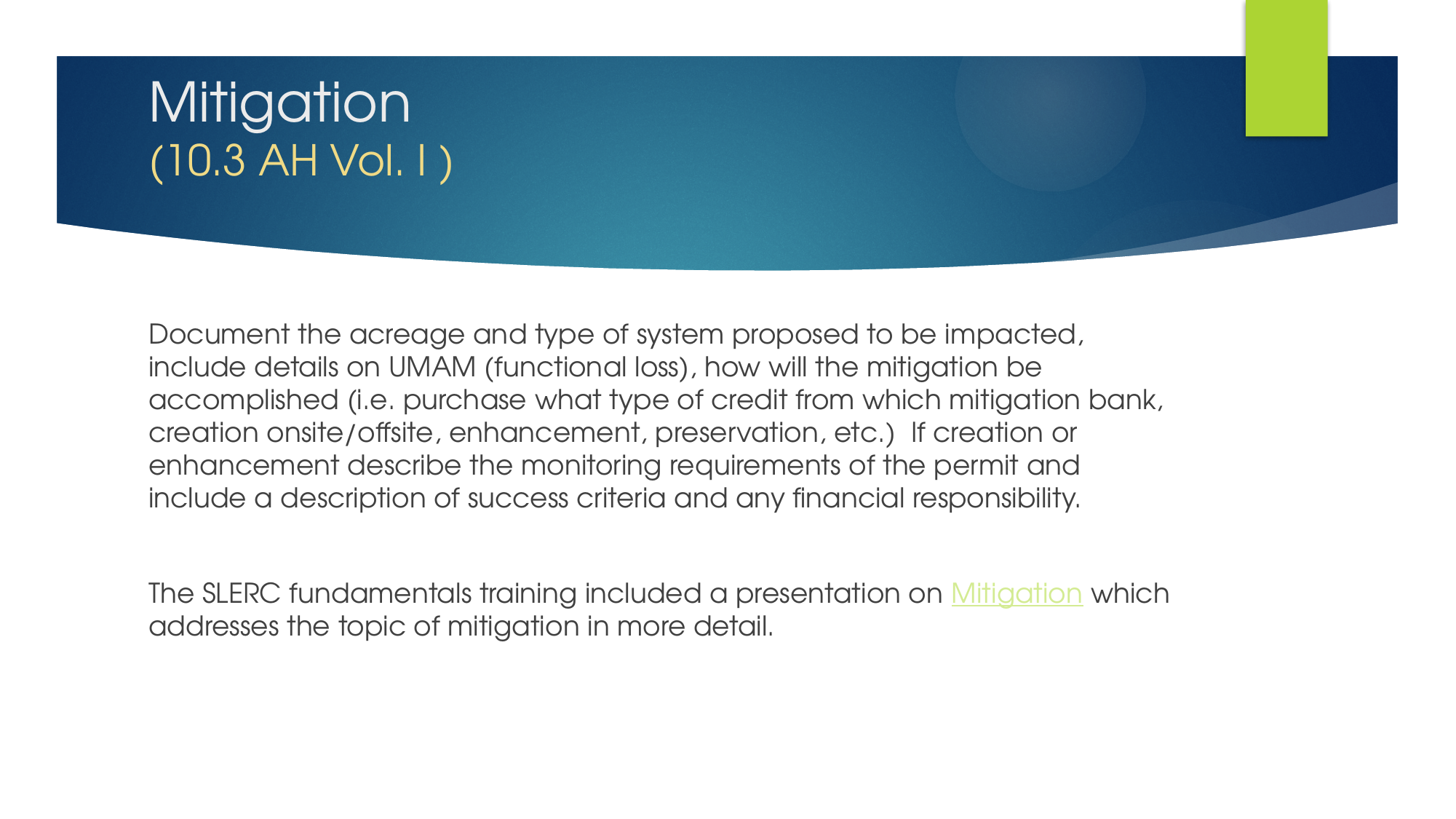

# Mitigation (10.3 AH Vol. I )
Document the acreage and type of system proposed to be impacted, include details on UMAM (functional loss), how will the mitigation be accomplished (i.e. purchase what type of credit from which mitigation bank, creation onsite/offsite, enhancement, preservation, etc.)  If creation or  enhancement describe the monitoring requirements of the permit and include a description of success criteria and any financial responsibility.

The SLERC fundamentals training included a presentation on Mitigation which addresses the topic of mitigation in more detail.